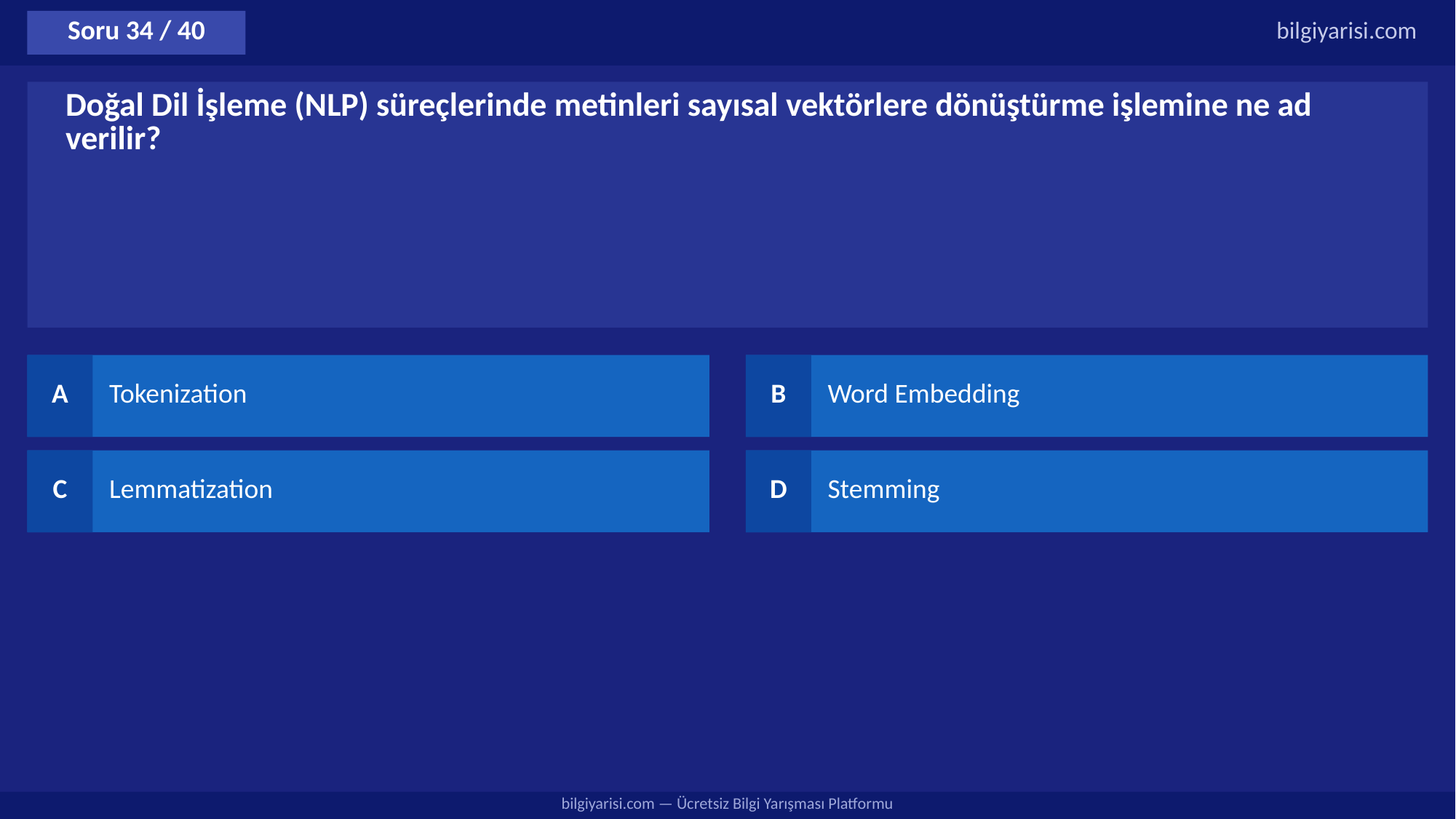

Soru 34 / 40
bilgiyarisi.com

Doğal Dil İşleme (NLP) süreçlerinde metinleri sayısal vektörlere dönüştürme işlemine ne ad verilir?

A
Tokenization

B
Word Embedding

C
Lemmatization

D
Stemming
bilgiyarisi.com — Ücretsiz Bilgi Yarışması Platformu